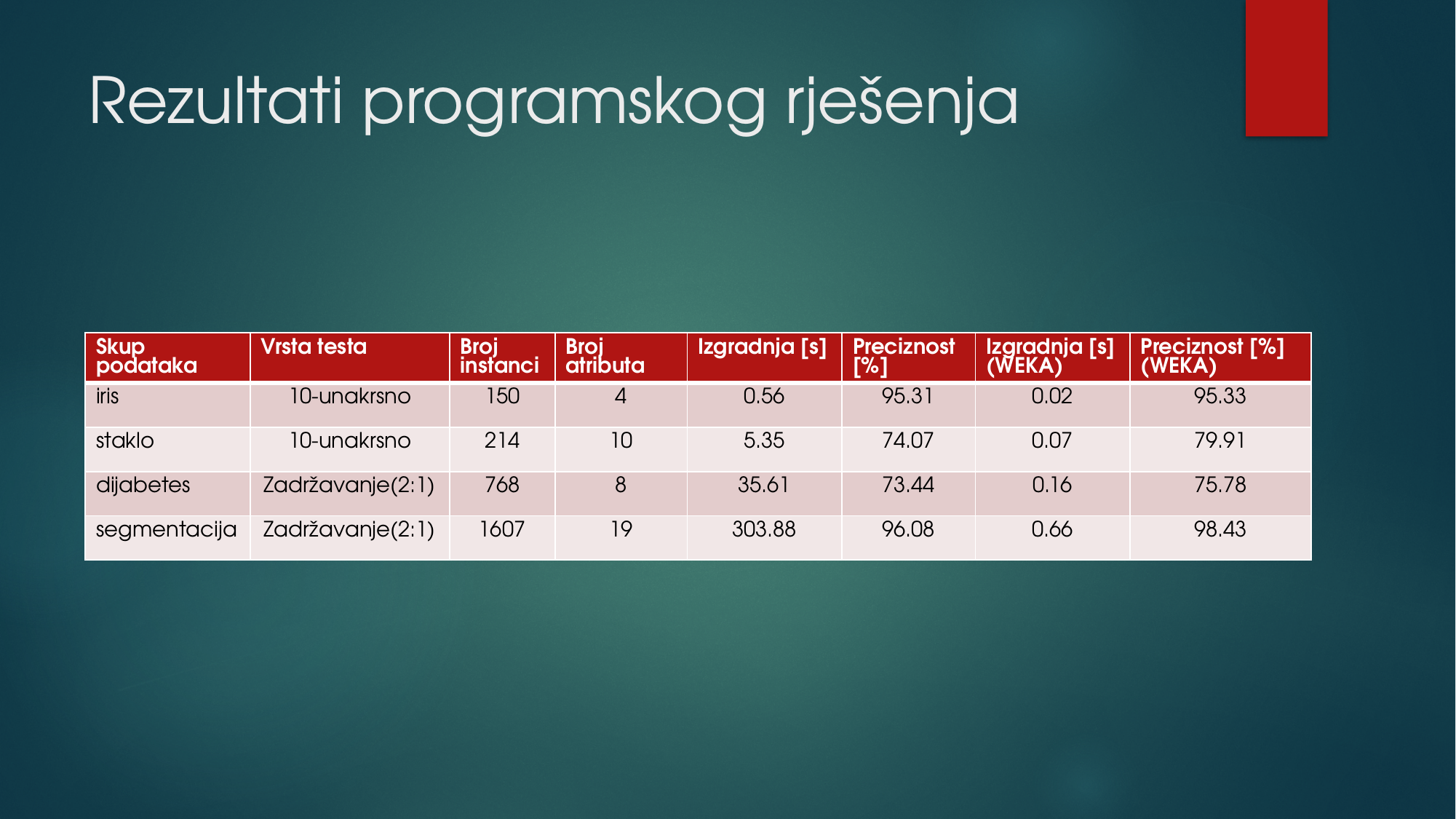

# Rezultati programskog rješenja
| Skup podataka | Vrsta testa | Broj instanci | Broj atributa | Izgradnja [s] | Preciznost [%] | Izgradnja [s] (WEKA) | Preciznost [%] (WEKA) |
| --- | --- | --- | --- | --- | --- | --- | --- |
| iris | 10-unakrsno | 150 | 4 | 0.56 | 95.31 | 0.02 | 95.33 |
| staklo | 10-unakrsno | 214 | 10 | 5.35 | 74.07 | 0.07 | 79.91 |
| dijabetes | Zadržavanje(2:1) | 768 | 8 | 35.61 | 73.44 | 0.16 | 75.78 |
| segmentacija | Zadržavanje(2:1) | 1607 | 19 | 303.88 | 96.08 | 0.66 | 98.43 |